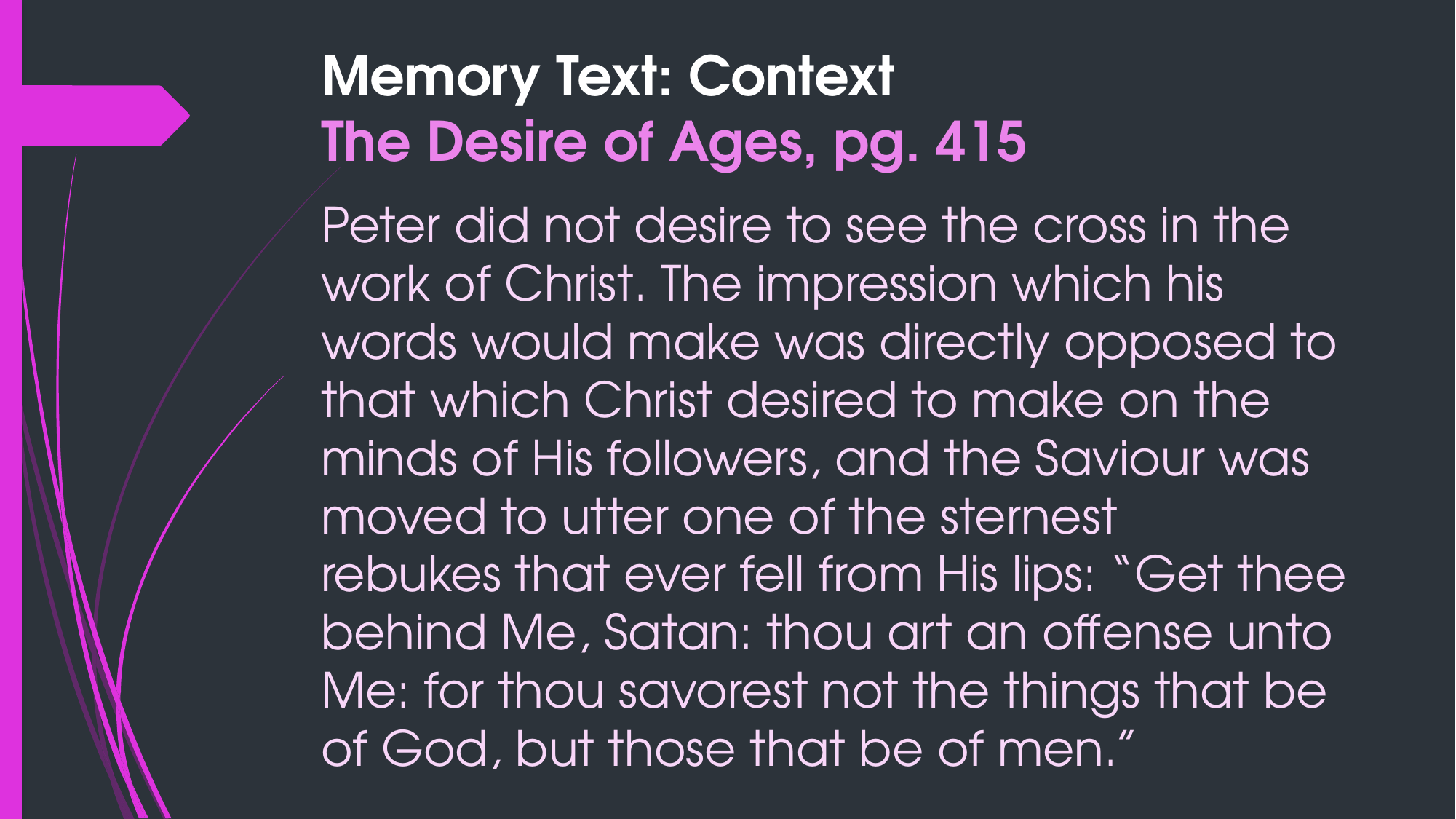

# Memory Text: Context The Desire of Ages, pg. 415
Peter did not desire to see the cross in the work of Christ. The impression which his words would make was directly opposed to that which Christ desired to make on the minds of His followers, and the Saviour was moved to utter one of the sternest rebukes that ever fell from His lips: “Get thee behind Me, Satan: thou art an offense unto Me: for thou savorest not the things that be of God, but those that be of men.”